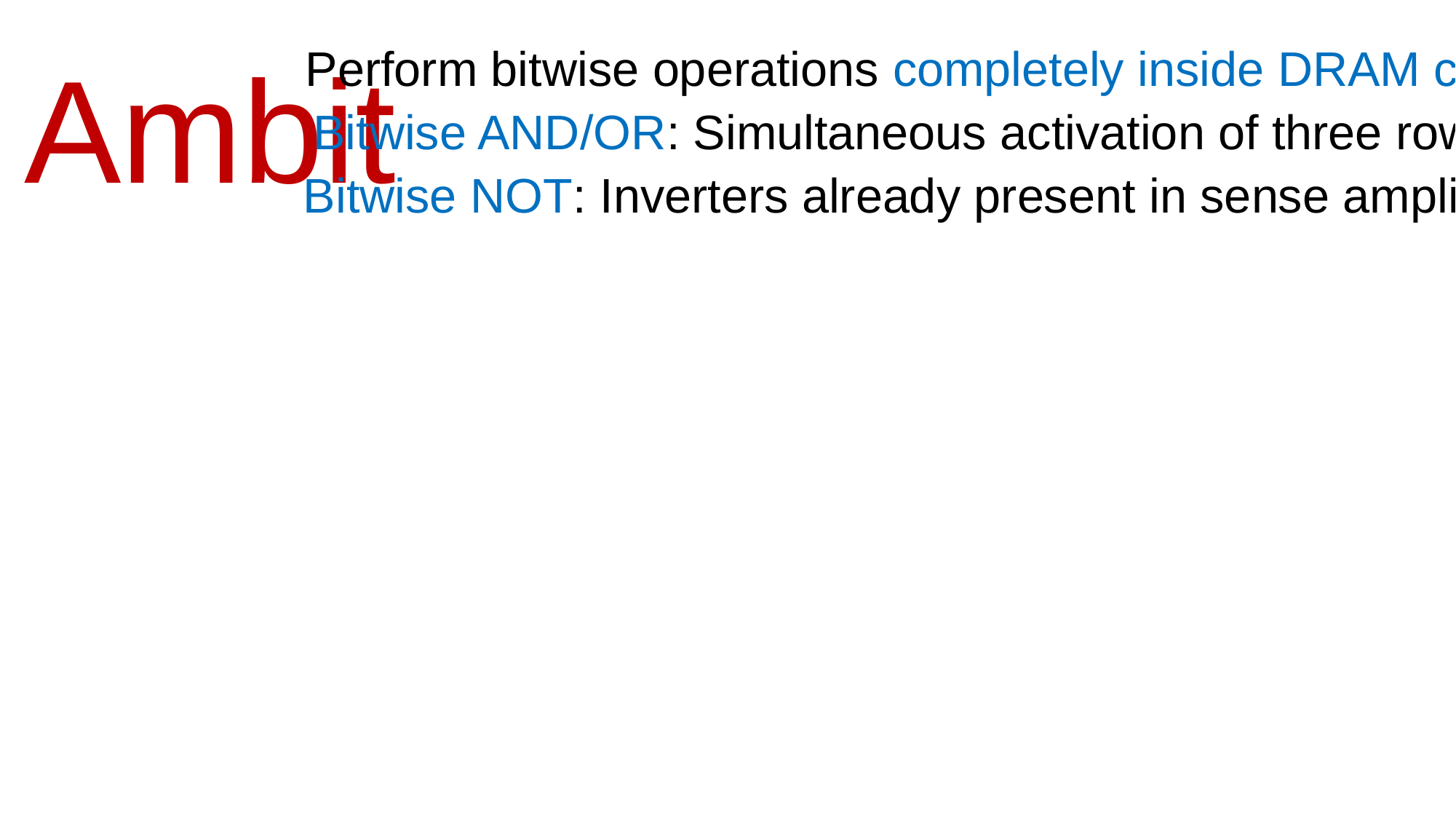

Ambit
Perform bitwise operations completely inside DRAM chips
Bitwise AND/OR: Simultaneous activation of three rows
Bitwise NOT: Inverters already present in sense amplifiers